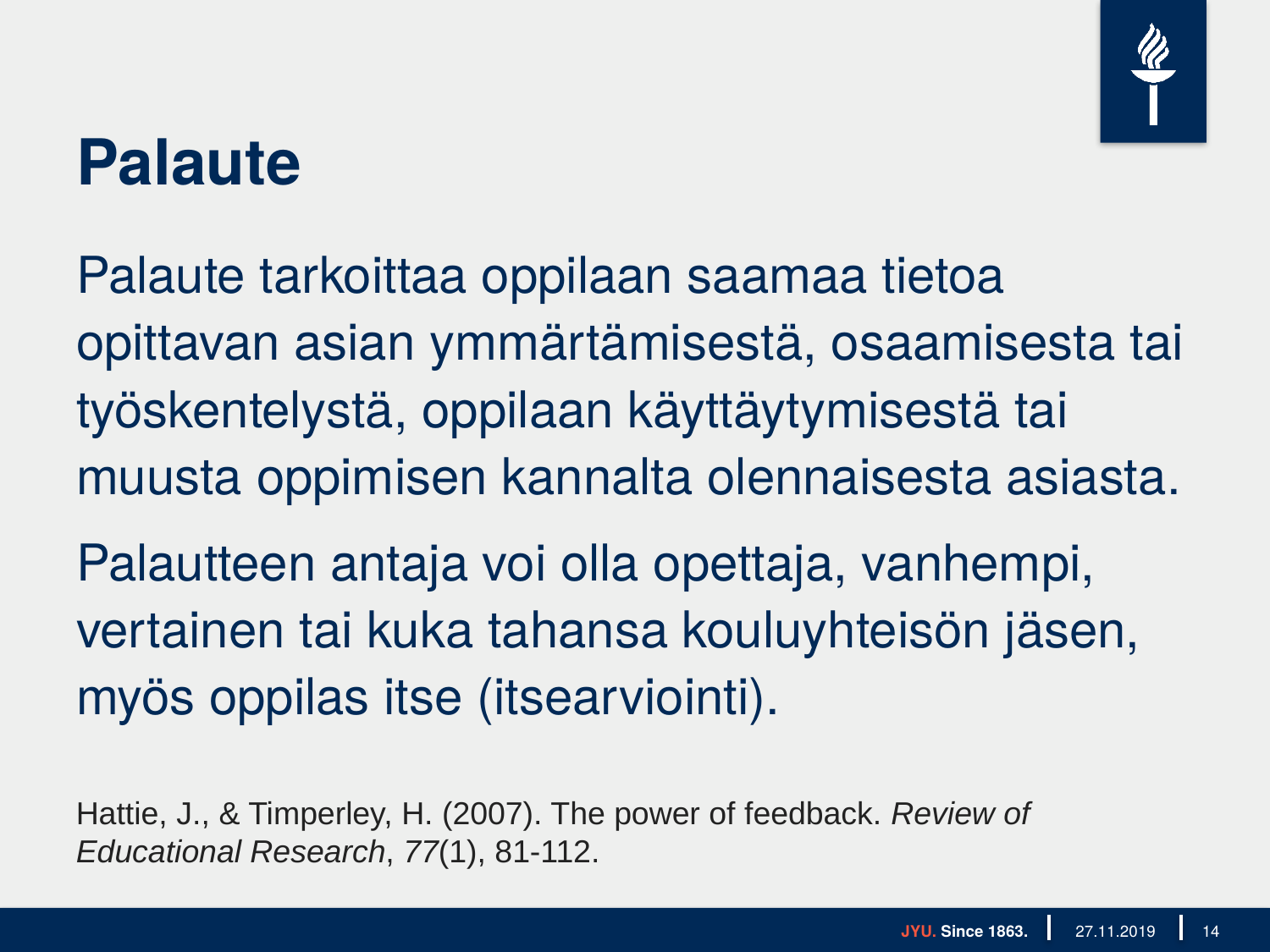

# Palaute
Palaute tarkoittaa oppilaan saamaa tietoa opittavan asian ymmärtämisestä, osaamisesta tai työskentelystä, oppilaan käyttäytymisestä tai muusta oppimisen kannalta olennaisesta asiasta.
Palautteen antaja voi olla opettaja, vanhempi, vertainen tai kuka tahansa kouluyhteisön jäsen, myös oppilas itse (itsearviointi).

Hattie, J., & Timperley, H. (2007). The power of feedback. Review of Educational Research, 77(1), 81-112.
JYU. Since 1863.
27.11.2019
14